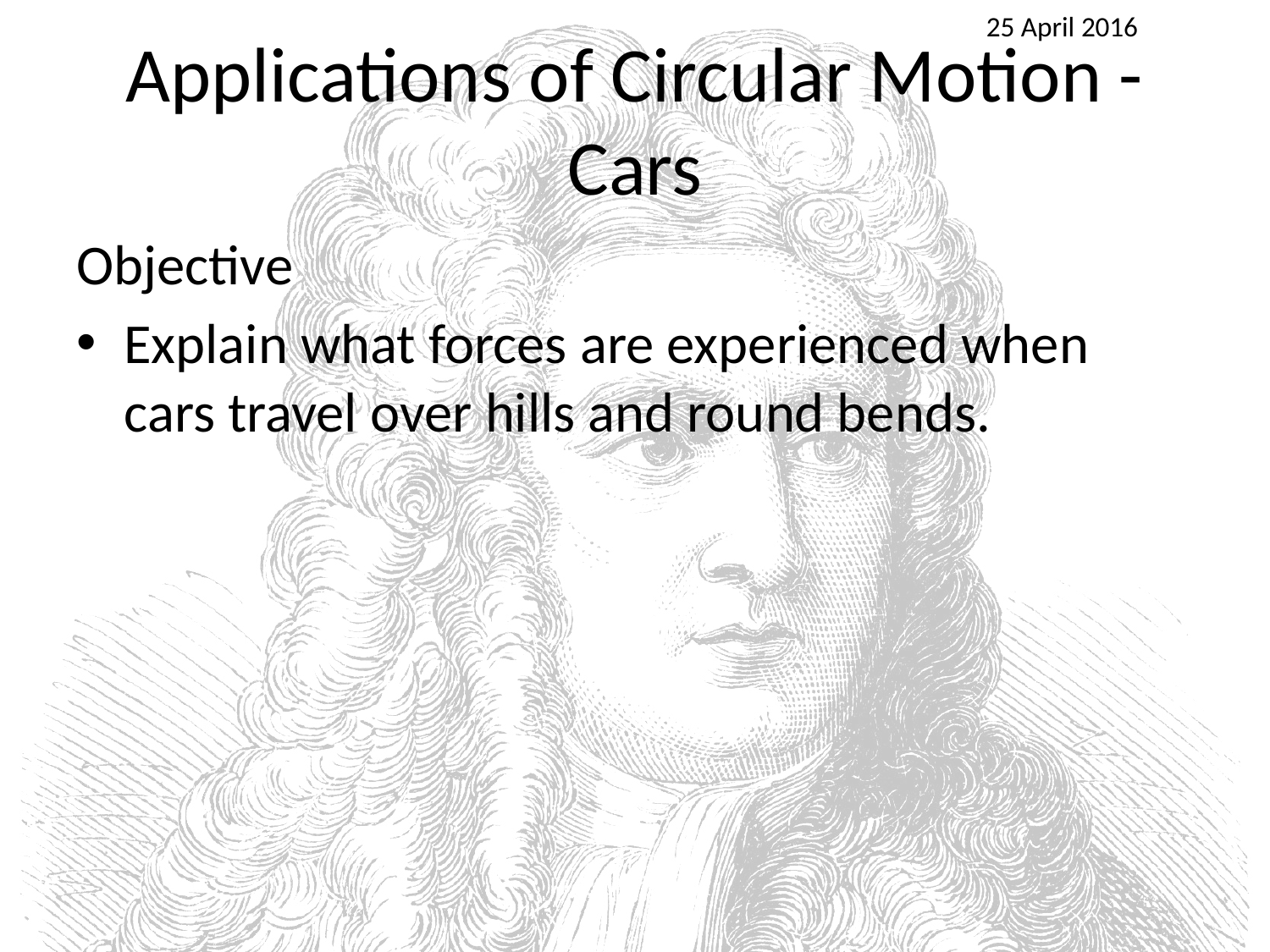

25 April 2016
# Applications of Circular Motion - Cars
Objective
Explain what forces are experienced when cars travel over hills and round bends.